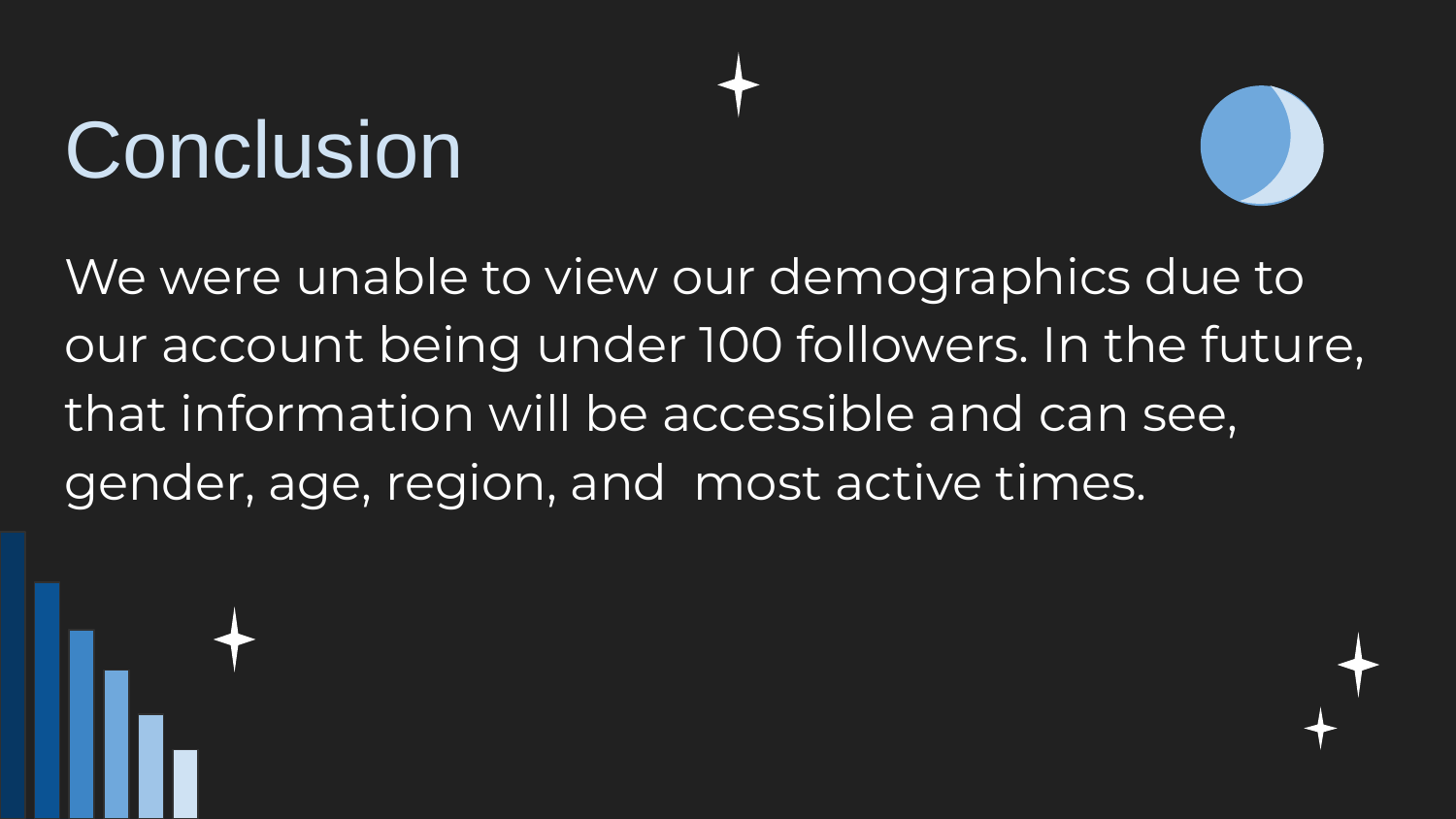

# Conclusion
We were unable to view our demographics due to our account being under 100 followers. In the future, that information will be accessible and can see, gender, age, region, and  most active times.